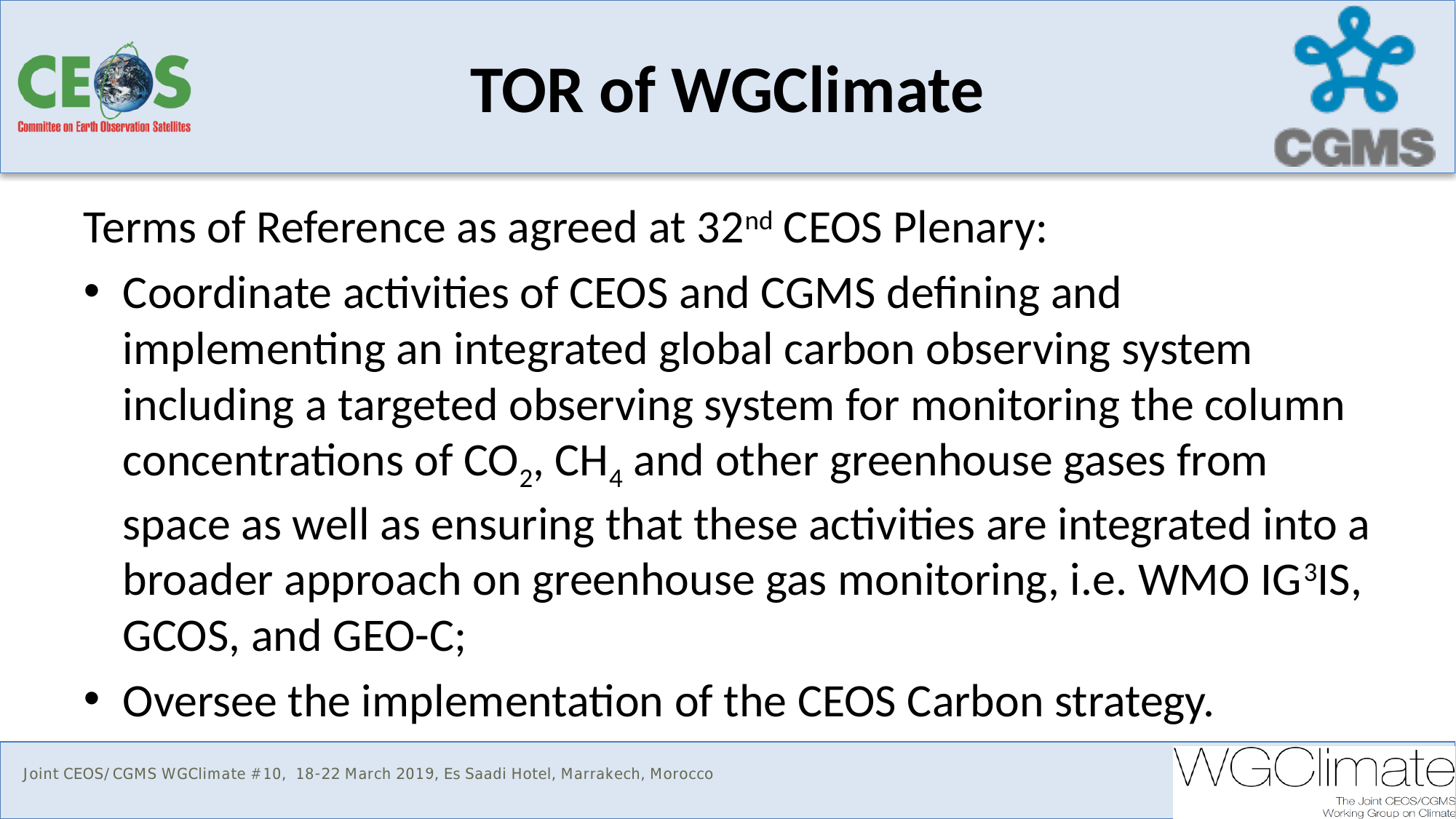

# TOR of WGClimate
Terms of Reference as agreed at 32nd CEOS Plenary:
Coordinate activities of CEOS and CGMS defining and implementing an integrated global carbon observing system including a targeted observing system for monitoring the column concentrations of CO2, CH4 and other greenhouse gases from space as well as ensuring that these activities are integrated into a broader approach on greenhouse gas monitoring, i.e. WMO IG3IS, GCOS, and GEO-C;
Oversee the implementation of the CEOS Carbon strategy.